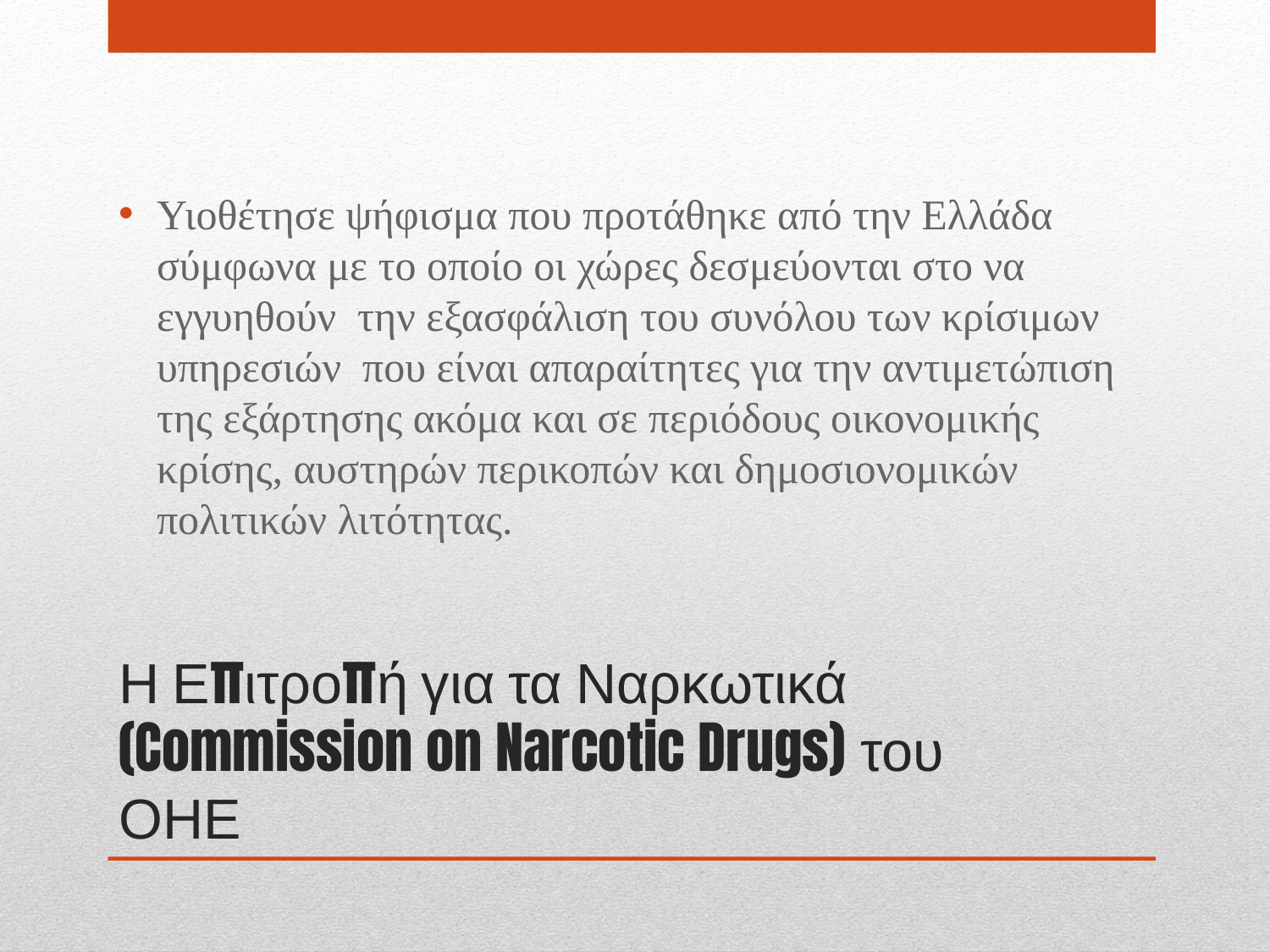

Υιοθέτησε ψήφισμα που προτάθηκε από την Ελλάδα σύμφωνα με το οποίο οι χώρες δεσμεύονται στο να εγγυηθούν  την εξασφάλιση του συνόλου των κρίσιμων υπηρεσιών  που είναι απαραίτητες για την αντιμετώπιση της εξάρτησης ακόμα και σε περιόδους οικονομικής κρίσης, αυστηρών περικοπών και δημοσιονομικών πολιτικών λιτότητας.
# Η Επιτροπή για τα Ναρκωτικά (Commission on Narcotic Drugs) του ΟΗΕ